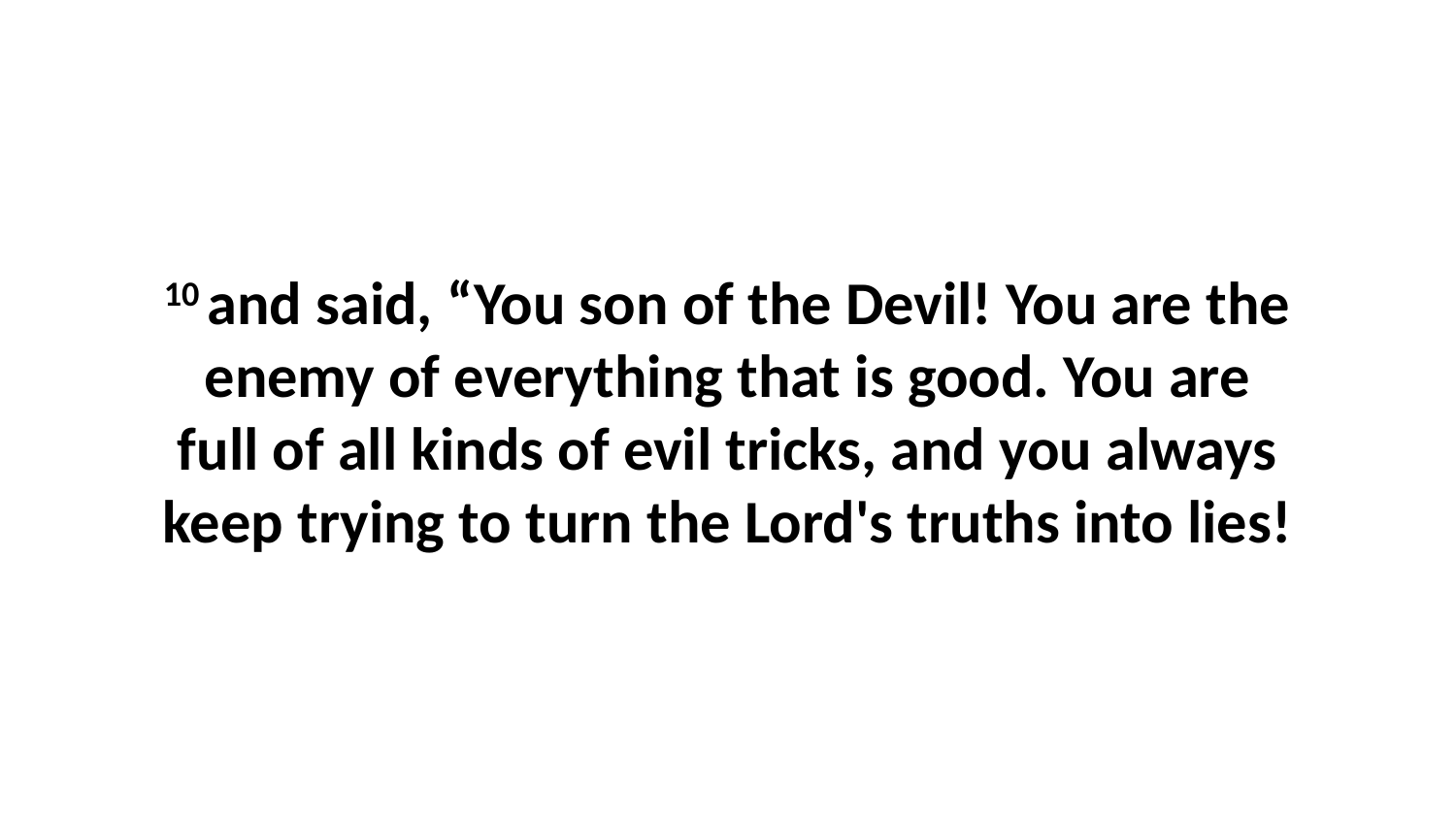

10 and said, “You son of the Devil! You are the enemy of everything that is good. You are full of all kinds of evil tricks, and you always keep trying to turn the Lord's truths into lies!